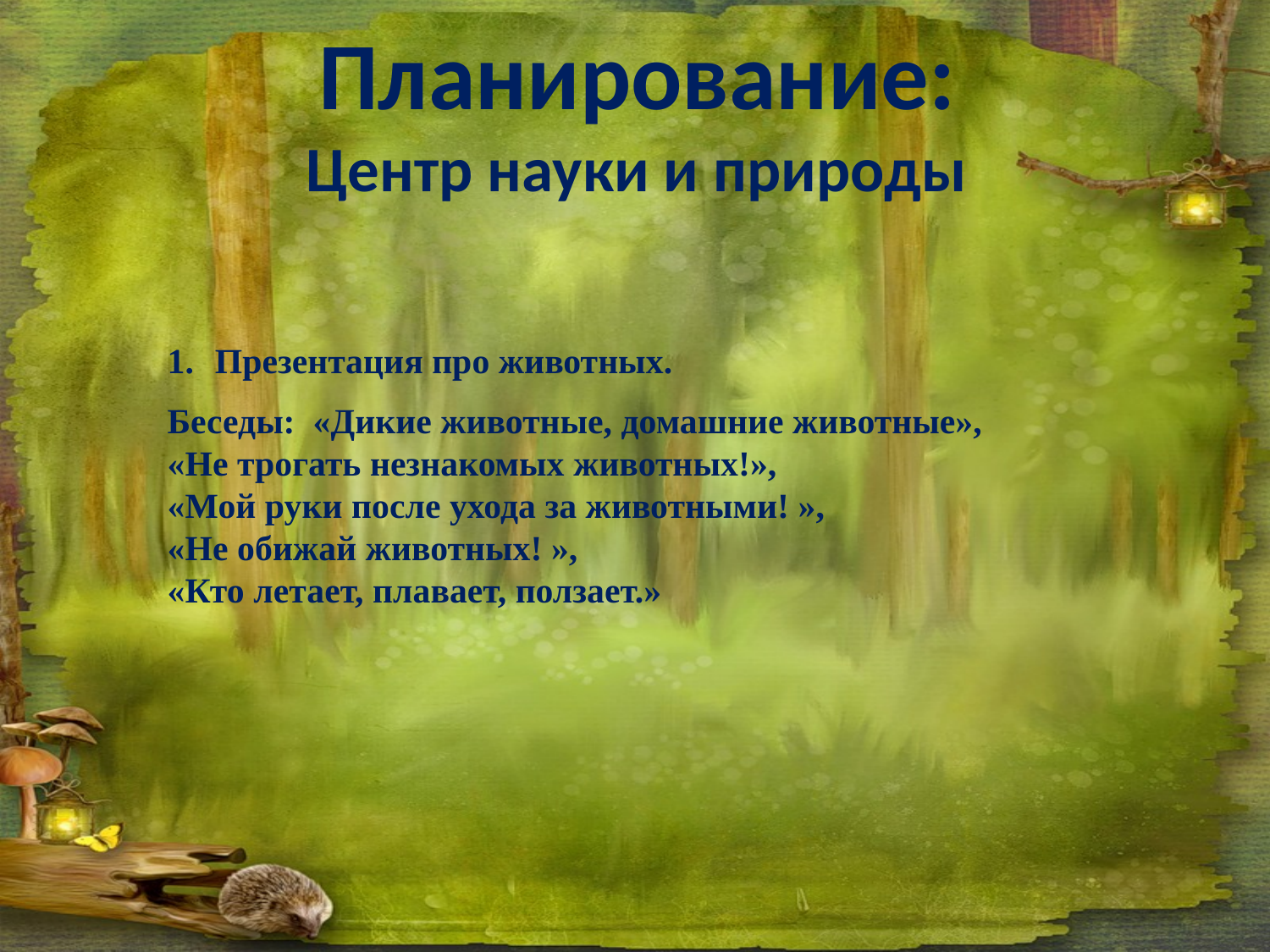

Планирование:
Центр науки и природы
Презентация про животных.
Беседы:  «Дикие животные, домашние животные»,
«Не трогать незнакомых животных!»,
«Мой руки после ухода за животными! »,
«Не обижай животных! »,
«Кто летает, плавает, ползает.»